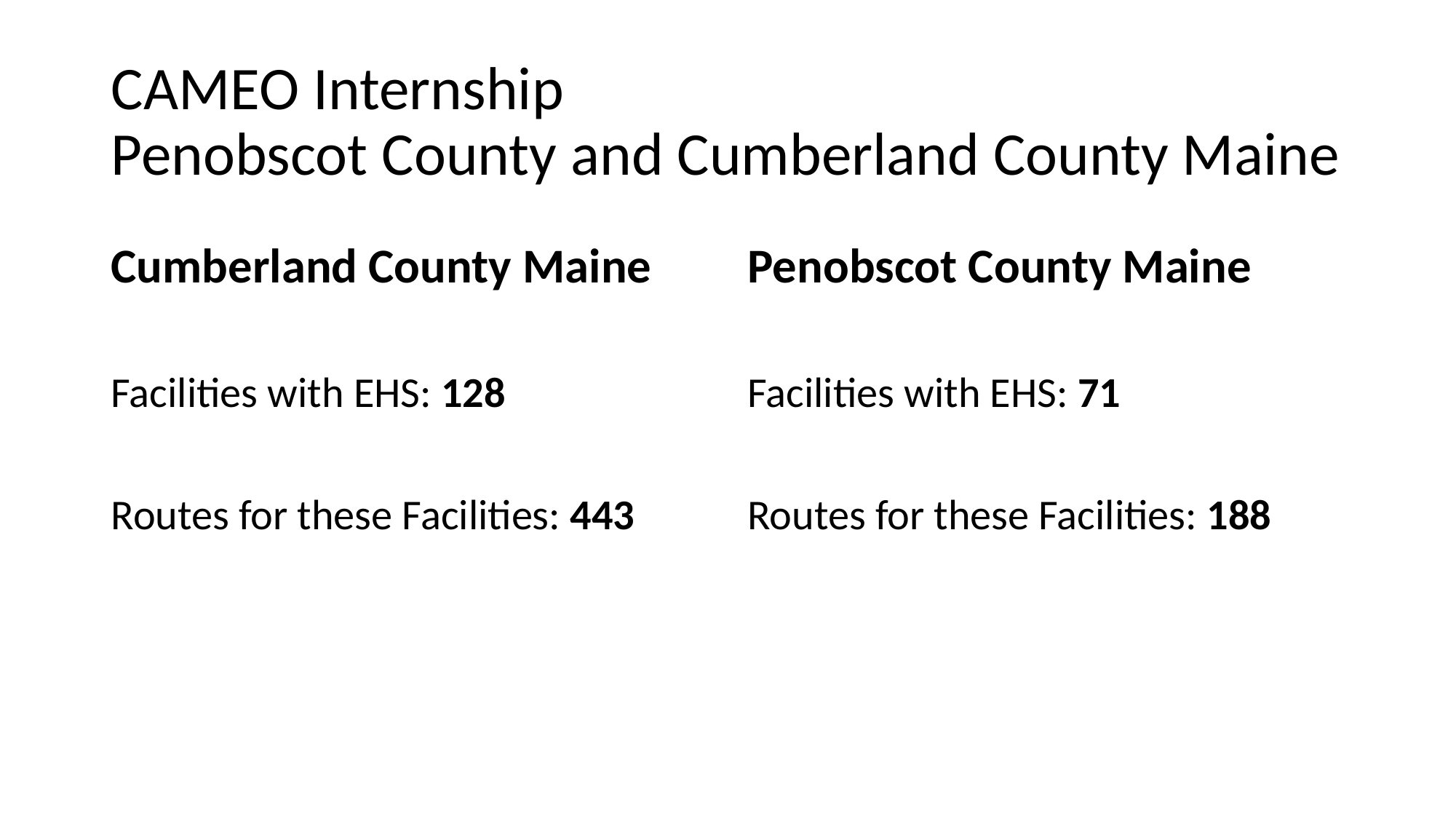

# CAMEO Internship Penobscot County and Cumberland County Maine
Cumberland County Maine
Penobscot County Maine

Facilities with EHS: 128

Routes for these Facilities: 443

Facilities with EHS: 71

Routes for these Facilities: 188